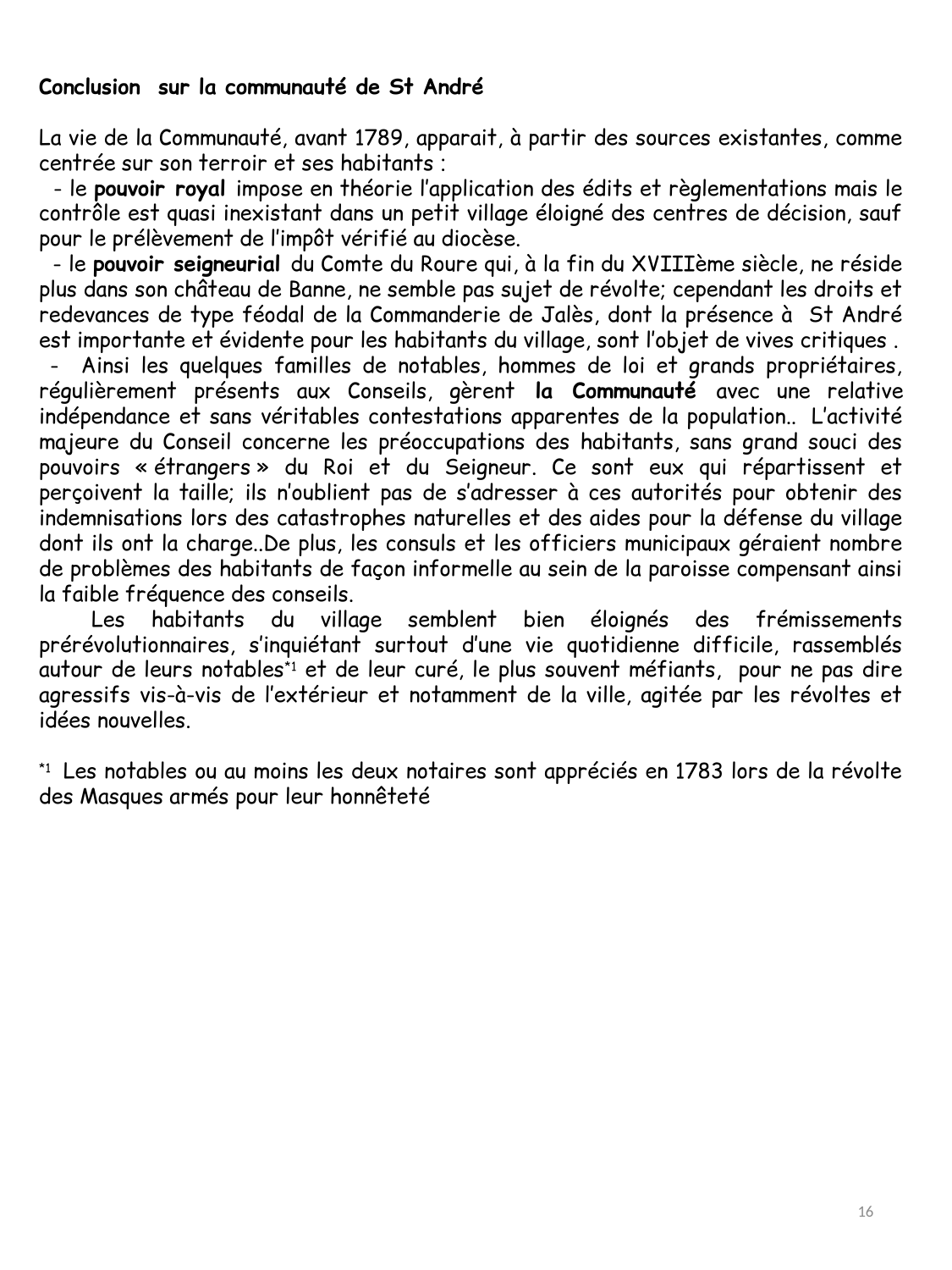

Conclusion  sur la communauté de St André

La vie de la Communauté, avant 1789, apparait, à partir des sources existantes, comme centrée sur son terroir et ses habitants :
  - le pouvoir royal impose en théorie l’application des édits et règlementations mais le contrôle est quasi inexistant dans un petit village éloigné des centres de décision, sauf pour le prélèvement de l’impôt vérifié au diocèse.
  - le pouvoir seigneurial du Comte du Roure qui, à la fin du XVIIIème siècle, ne réside plus dans son château de Banne, ne semble pas sujet de révolte; cependant les droits et redevances de type féodal de la Commanderie de Jalès, dont la présence à  St André est importante et évidente pour les habitants du village, sont l’objet de vives critiques .
 -  Ainsi les quelques familles de notables, hommes de loi et grands propriétaires, régulièrement présents aux Conseils, gèrent la Communauté avec une relative indépendance et sans véritables contestations apparentes de la population..  L’activité majeure du Conseil concerne les préoccupations des habitants, sans grand souci des pouvoirs « étrangers » du Roi et du Seigneur. Ce sont eux qui répartissent et perçoivent la taille; ils n’oublient pas de s’adresser à ces autorités pour obtenir des indemnisations lors des catastrophes naturelles et des aides pour la défense du village dont ils ont la charge..De plus, les consuls et les officiers municipaux géraient nombre de problèmes des habitants de façon informelle au sein de la paroisse compensant ainsi la faible fréquence des conseils.
  Les habitants du village semblent bien éloignés des frémissements prérévolutionnaires, s’inquiétant surtout d’une vie quotidienne difficile, rassemblés autour de leurs notables*1 et de leur curé, le plus souvent méfiants,  pour ne pas dire agressifs vis-à-vis de l’extérieur et notamment de la ville, agitée par les révoltes et idées nouvelles.

*1  Les notables ou au moins les deux notaires sont appréciés en 1783 lors de la révolte des Masques armés pour leur honnêteté
16